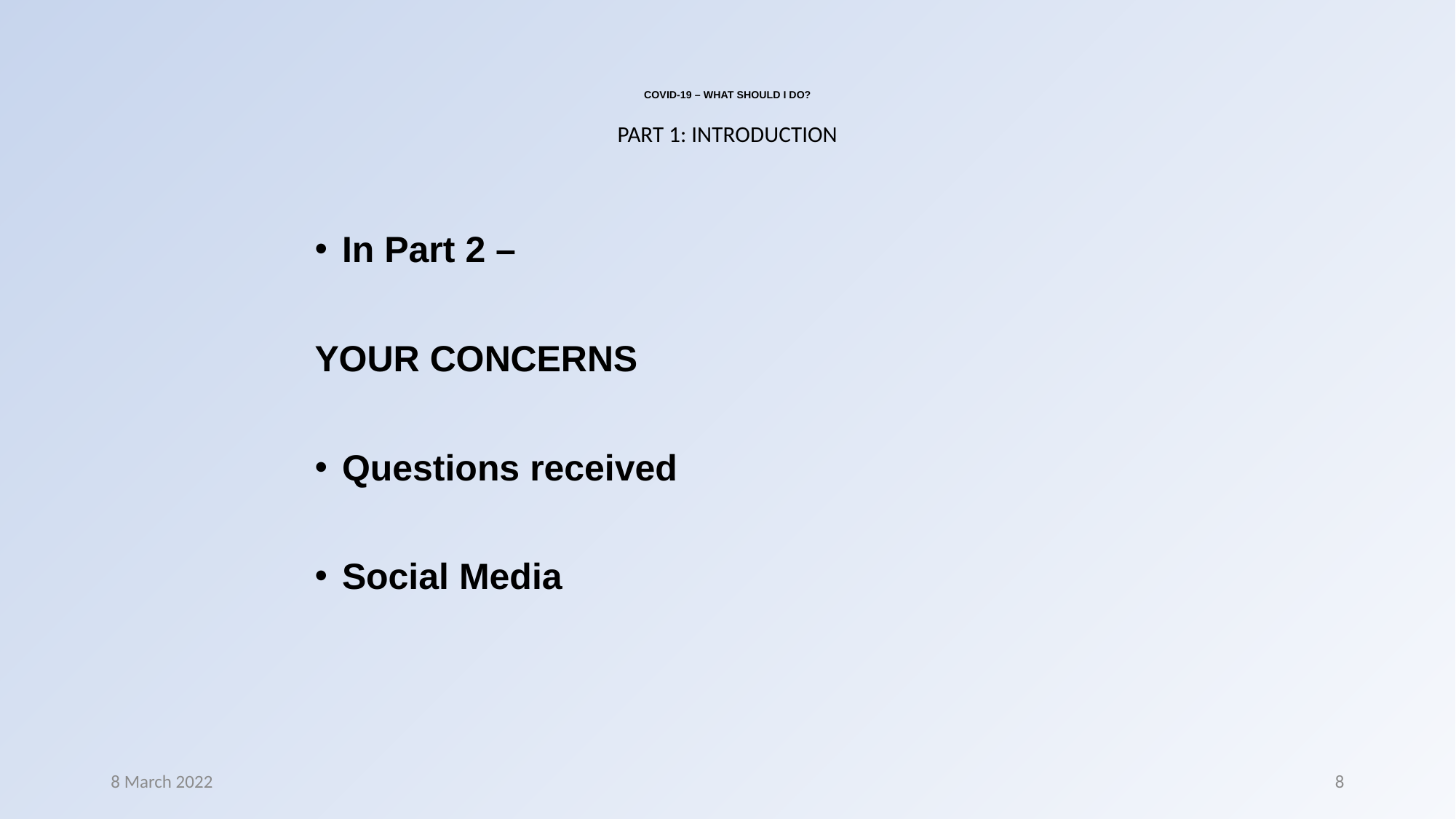

# COVID-19 – WHAT SHOULD I DO? PART 1: INTRODUCTION
In Part 2 –

YOUR CONCERNS

Questions received

Social Media
8 March 2022
8